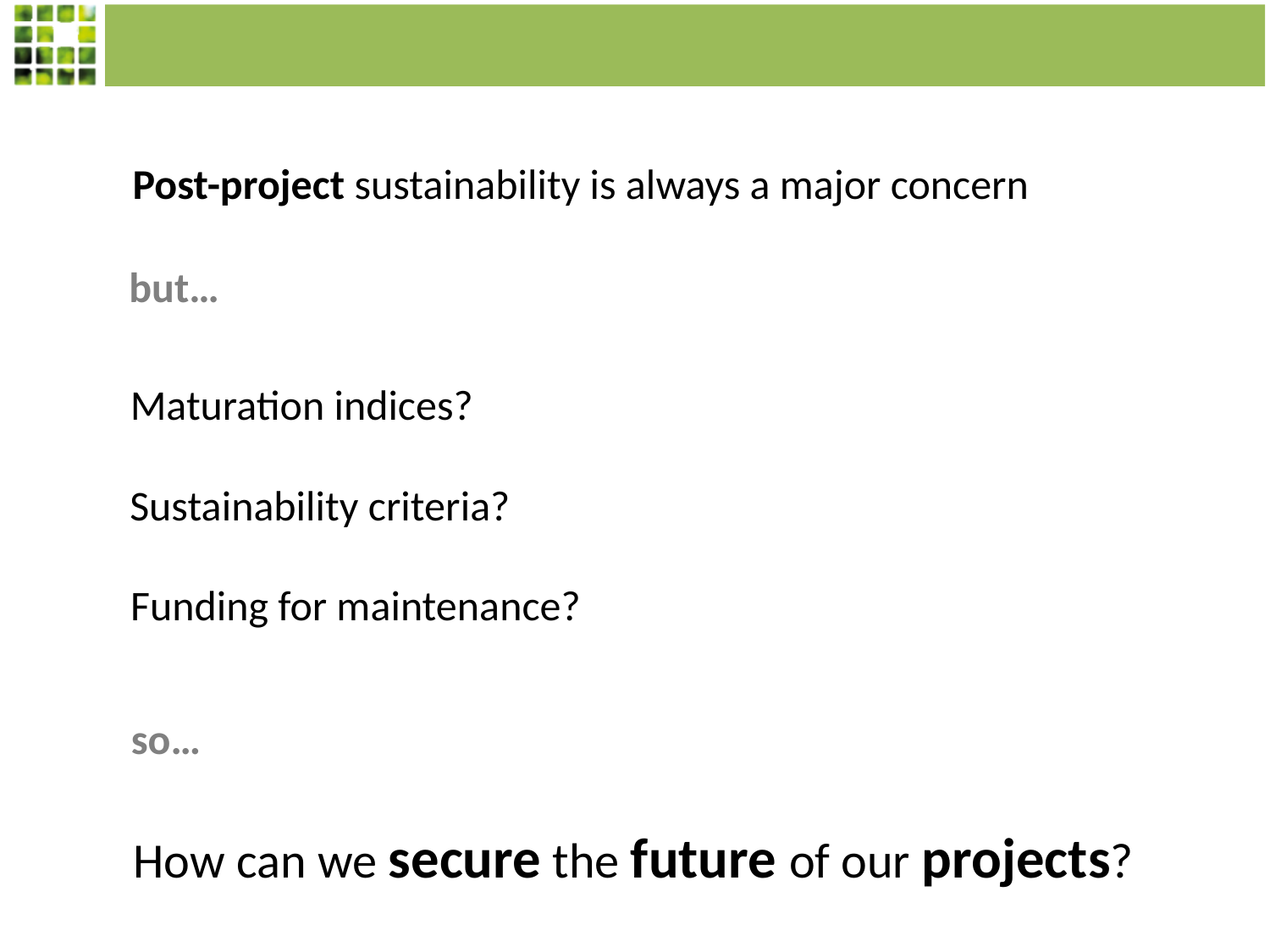

Post-project sustainability is always a major concern
but…
Maturation indices?
Sustainability criteria?
Funding for maintenance?
so…
How can we secure the future of our projects?